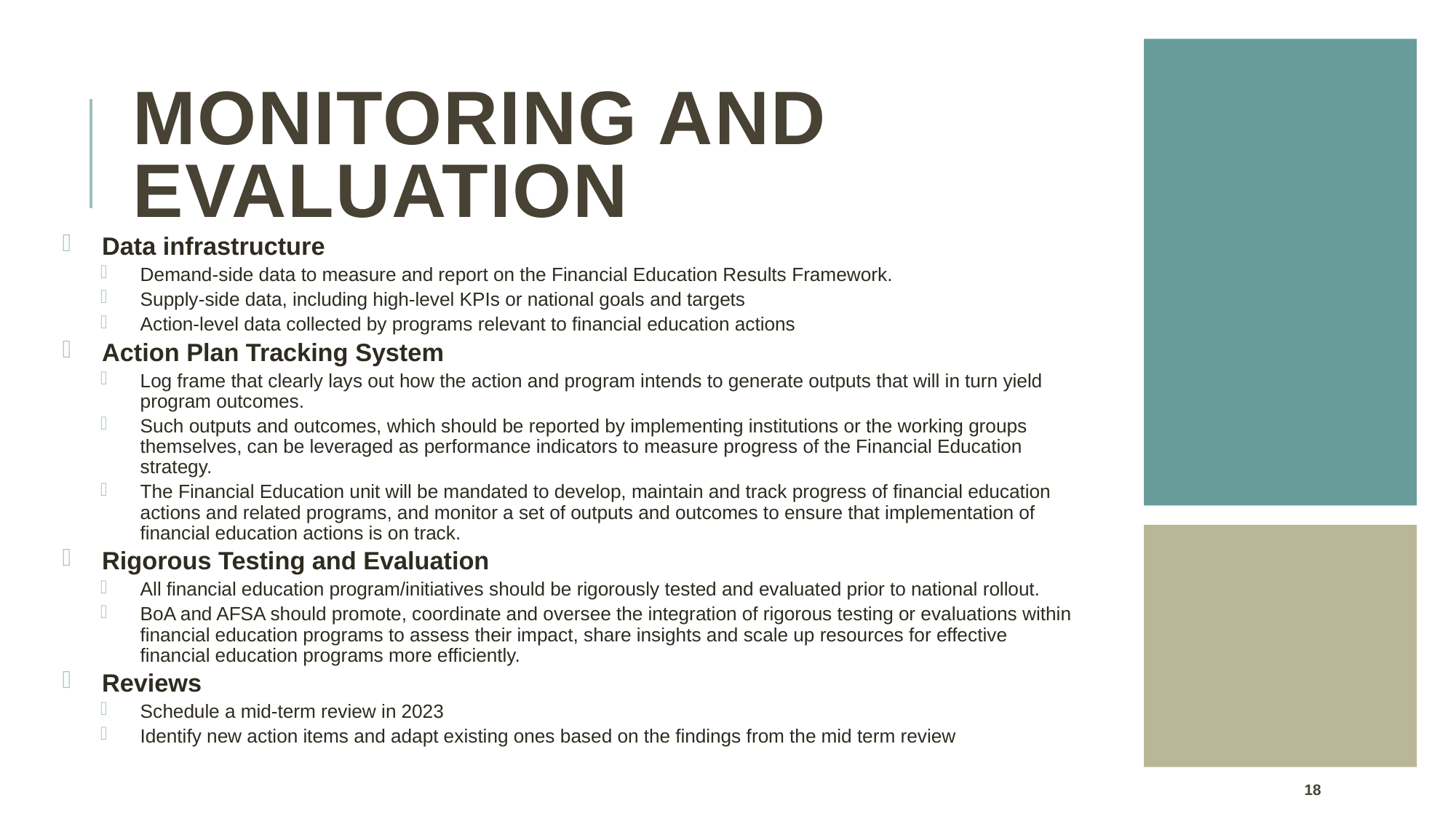

# Monitoring and Evaluation

Data infrastructure
Demand-side data to measure and report on the Financial Education Results Framework.
Supply-side data, including high-level KPIs or national goals and targets
Action-level data collected by programs relevant to financial education actions
Action Plan Tracking System
Log frame that clearly lays out how the action and program intends to generate outputs that will in turn yield program outcomes.
Such outputs and outcomes, which should be reported by implementing institutions or the working groups themselves, can be leveraged as performance indicators to measure progress of the Financial Education strategy.
The Financial Education unit will be mandated to develop, maintain and track progress of financial education actions and related programs, and monitor a set of outputs and outcomes to ensure that implementation of financial education actions is on track.
Rigorous Testing and Evaluation
All financial education program/initiatives should be rigorously tested and evaluated prior to national rollout.
BoA and AFSA should promote, coordinate and oversee the integration of rigorous testing or evaluations within financial education programs to assess their impact, share insights and scale up resources for effective financial education programs more efficiently.
Reviews
Schedule a mid-term review in 2023
Identify new action items and adapt existing ones based on the findings from the mid term review

18